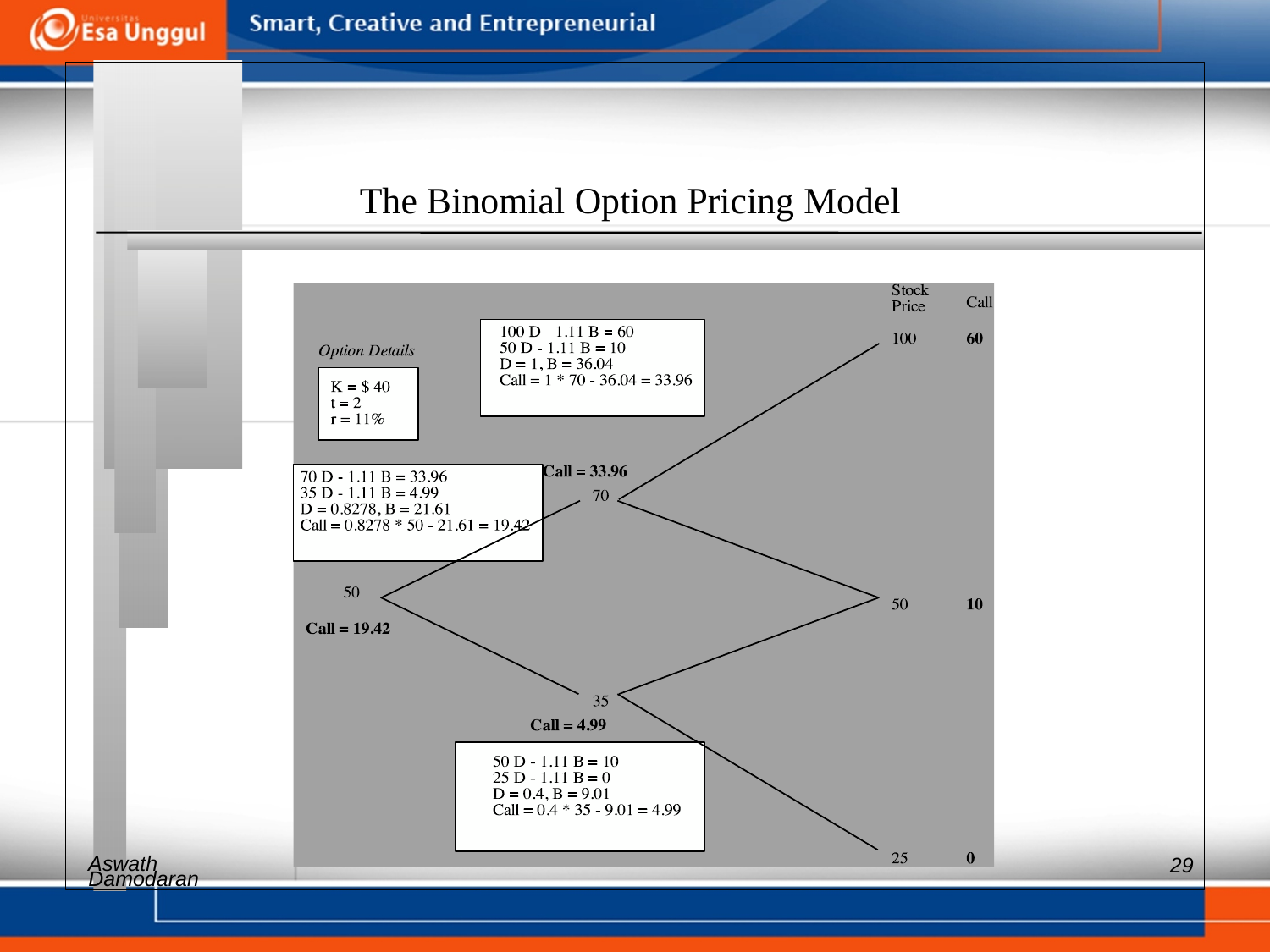

The Binomial Option Pricing Model
Aswath

29

Damodaran